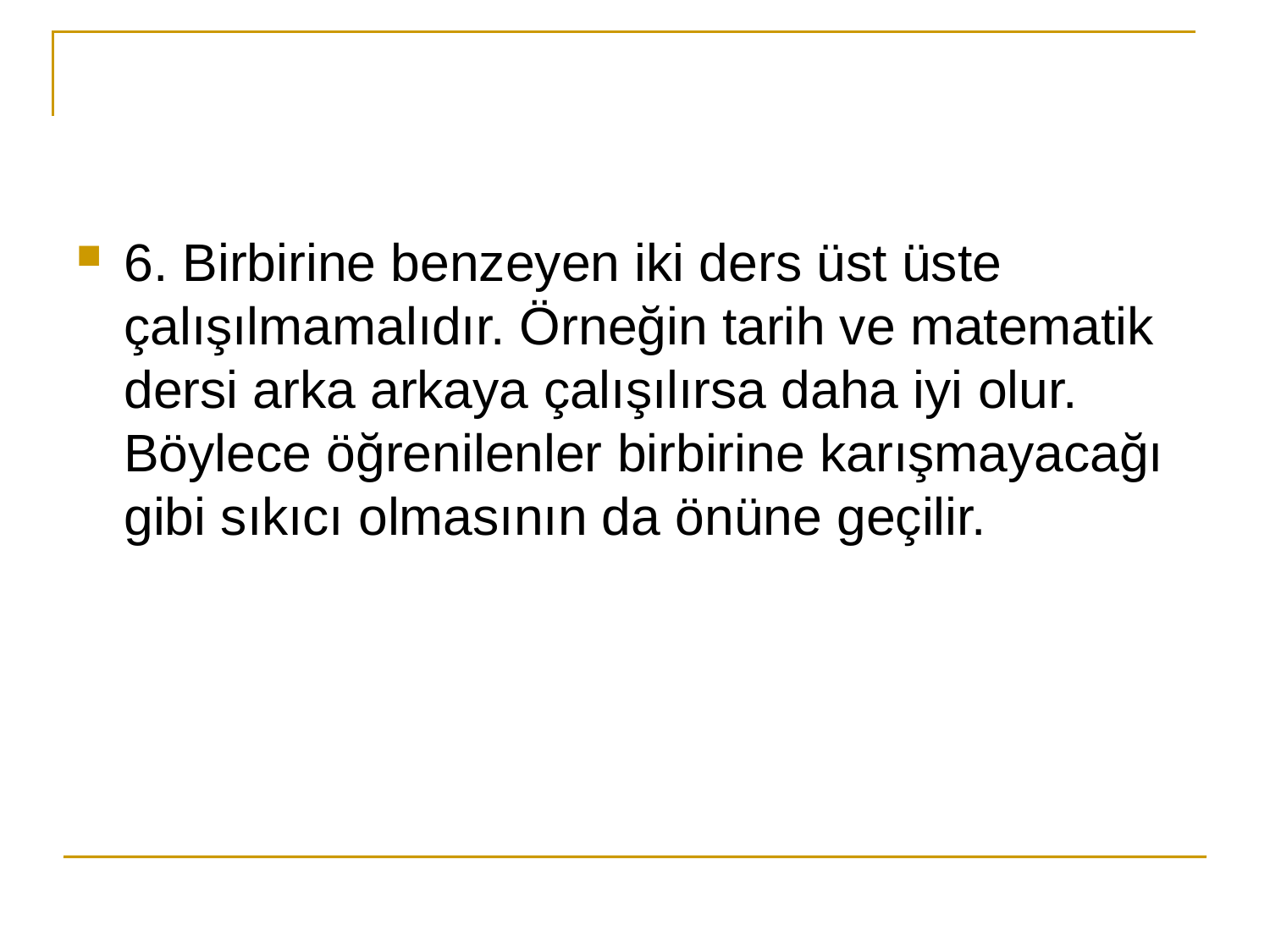

#
6. Birbirine benzeyen iki ders üst üste çalışılmamalıdır. Örneğin tarih ve matematik dersi arka arkaya çalışılırsa daha iyi olur. Böylece öğrenilenler birbirine karışmayacağı gibi sıkıcı olmasının da önüne geçilir.